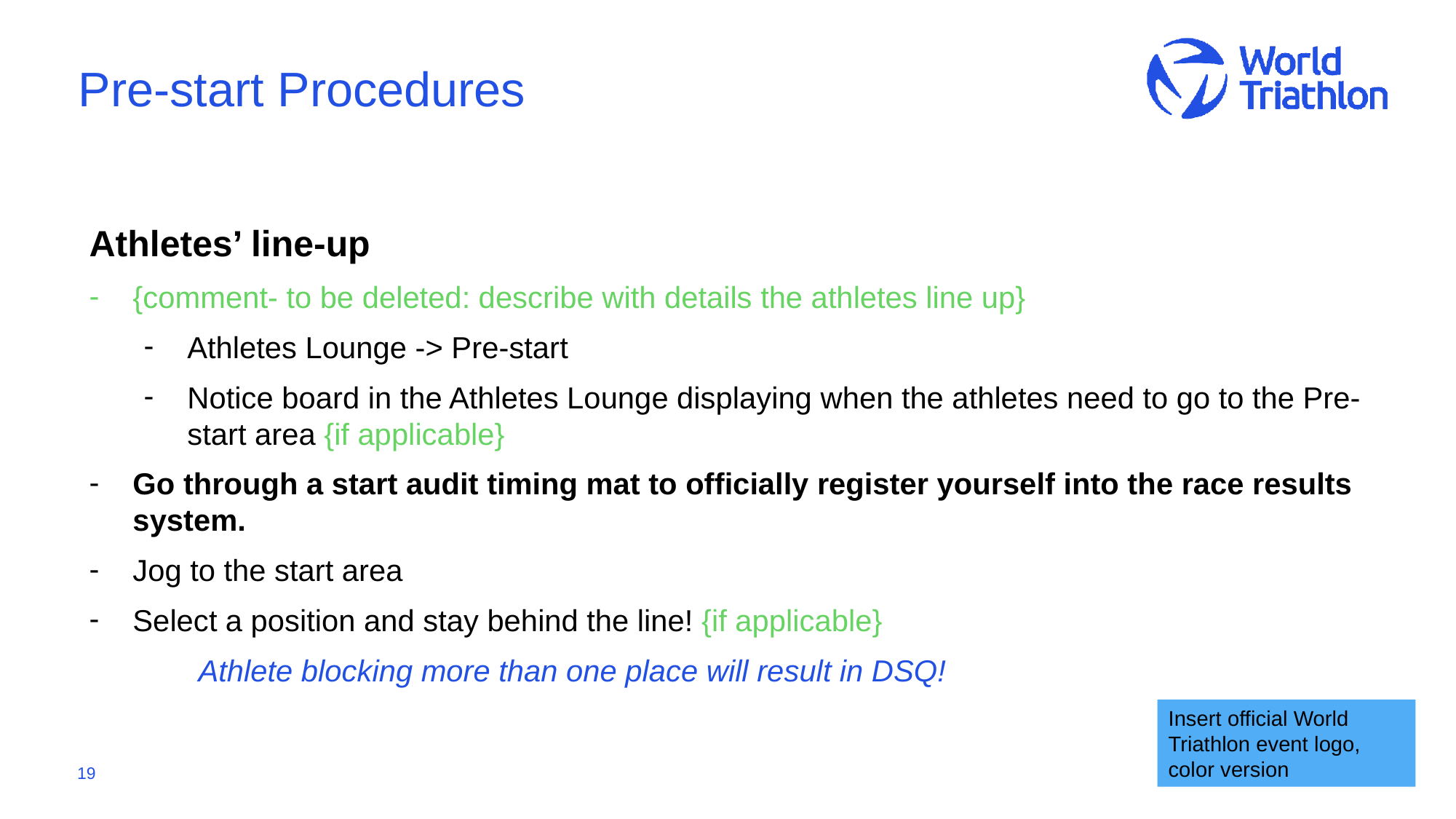

# Pre-start Procedures
Athletes’ line-up
{comment- to be deleted: describe with details the athletes line up}
Athletes Lounge -> Pre-start
Notice board in the Athletes Lounge displaying when the athletes need to go to the Pre-start area {if applicable}
Go through a start audit timing mat to officially register yourself into the race results system.
Jog to the start area
Select a position and stay behind the line! {if applicable}
	Athlete blocking more than one place will result in DSQ!
Insert official World Triathlon event logo,
color version
19